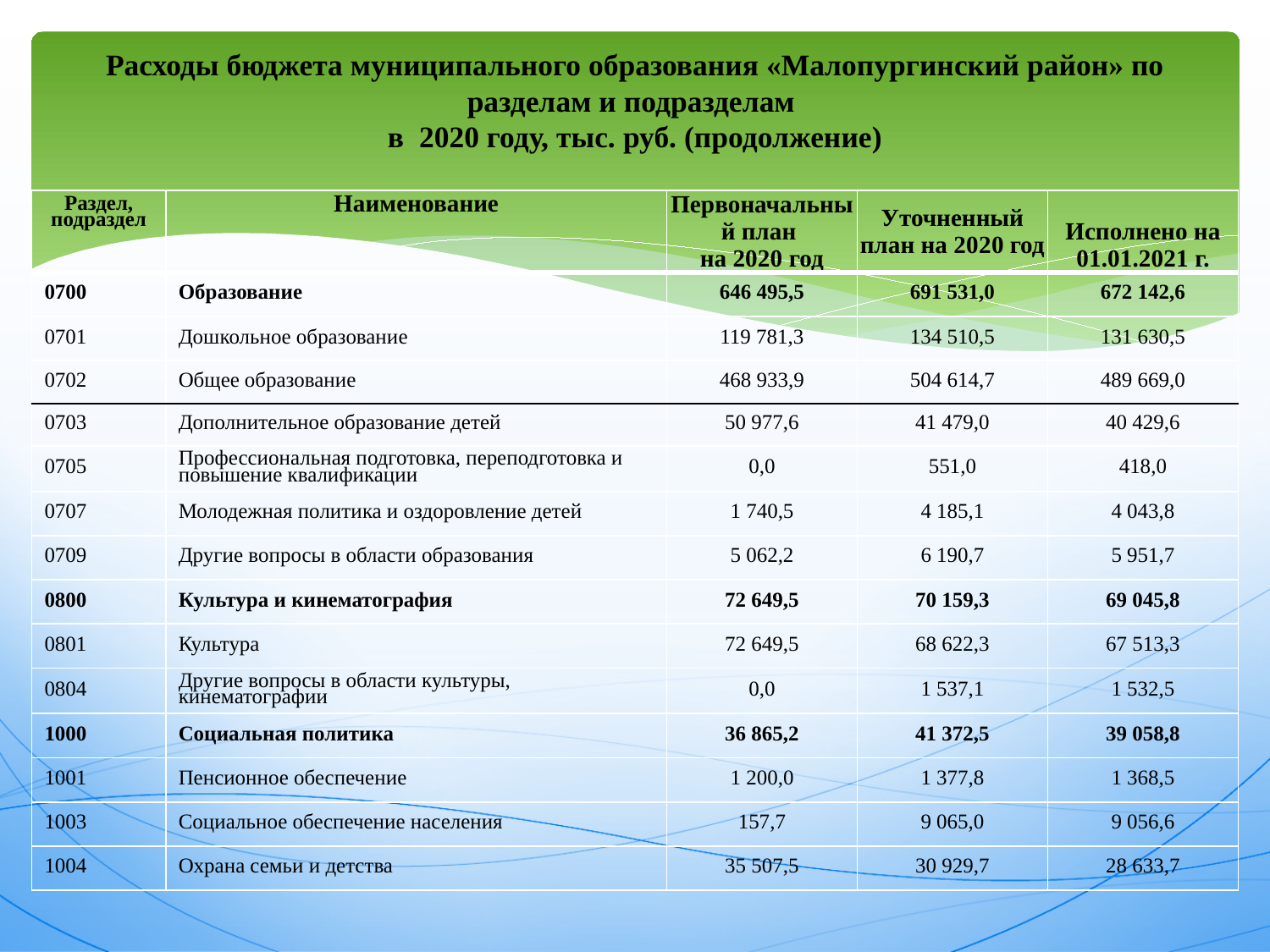

# Расходы бюджета муниципального образования «Малопургинский район» по разделам и подразделам в  2020 году, тыс. руб. (продолжение)
| Раздел, подраздел | Наименование | Первоначальный план на 2020 год | Уточненный план на 2020 год | Исполнено на 01.01.2021 г. |
| --- | --- | --- | --- | --- |
| 0700 | Образование | 646 495,5 | 691 531,0 | 672 142,6 |
| 0701 | Дошкольное образование | 119 781,3 | 134 510,5 | 131 630,5 |
| 0702 | Общее образование | 468 933,9 | 504 614,7 | 489 669,0 |
| 0703 | Дополнительное образование детей | 50 977,6 | 41 479,0 | 40 429,6 |
| 0705 | Профессиональная подготовка, переподготовка и повышение квалификации | 0,0 | 551,0 | 418,0 |
| 0707 | Молодежная политика и оздоровление детей | 1 740,5 | 4 185,1 | 4 043,8 |
| 0709 | Другие вопросы в области образования | 5 062,2 | 6 190,7 | 5 951,7 |
| 0800 | Культура и кинематография | 72 649,5 | 70 159,3 | 69 045,8 |
| 0801 | Культура | 72 649,5 | 68 622,3 | 67 513,3 |
| 0804 | Другие вопросы в области культуры, кинематографии | 0,0 | 1 537,1 | 1 532,5 |
| 1000 | Социальная политика | 36 865,2 | 41 372,5 | 39 058,8 |
| 1001 | Пенсионное обеспечение | 1 200,0 | 1 377,8 | 1 368,5 |
| 1003 | Социальное обеспечение населения | 157,7 | 9 065,0 | 9 056,6 |
| 1004 | Охрана семьи и детства | 35 507,5 | 30 929,7 | 28 633,7 |